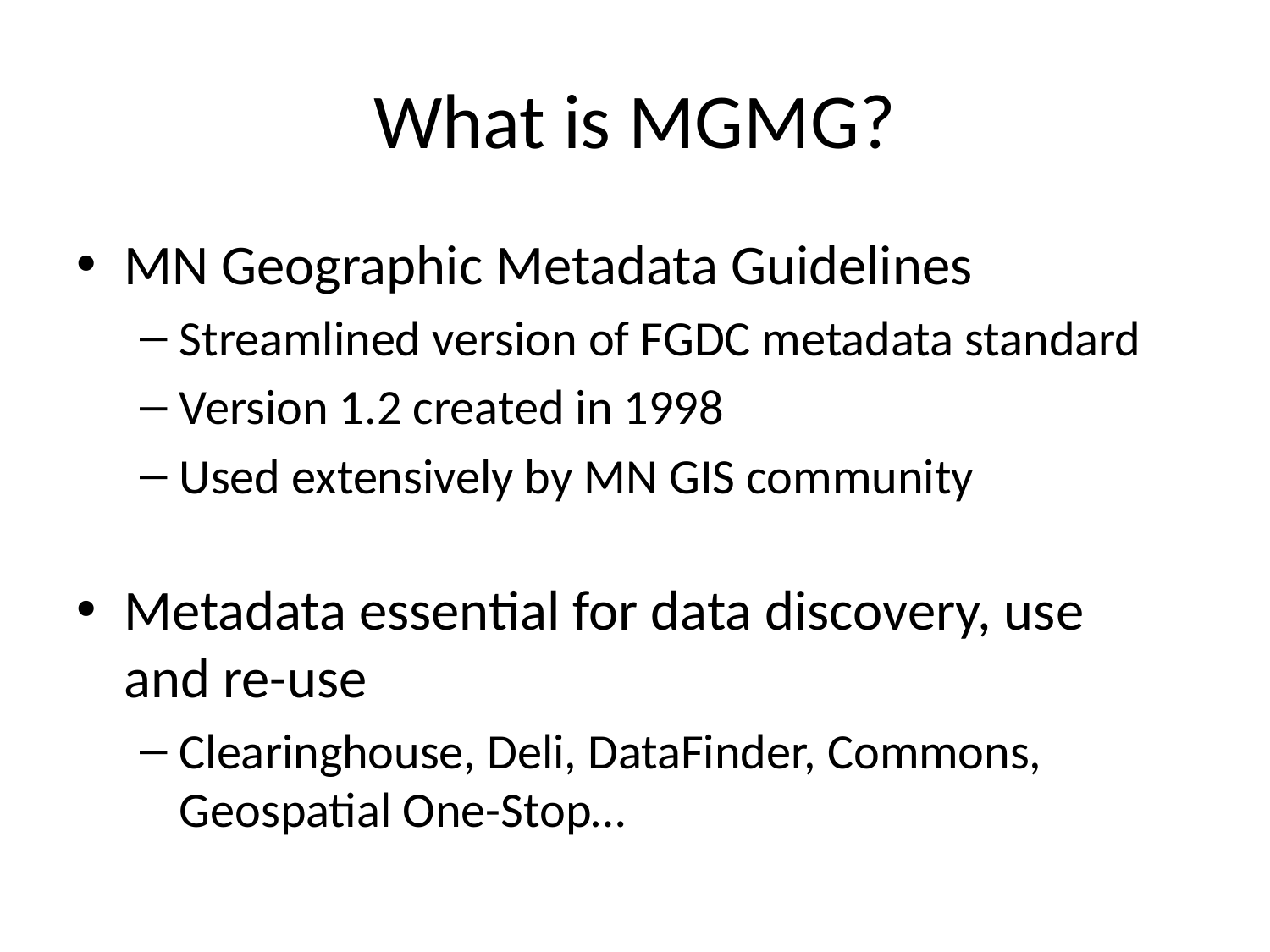

# What is MGMG?
MN Geographic Metadata Guidelines
Streamlined version of FGDC metadata standard
Version 1.2 created in 1998
Used extensively by MN GIS community
Metadata essential for data discovery, use
and re-use
Clearinghouse, Deli, DataFinder, Commons, Geospatial One-Stop…